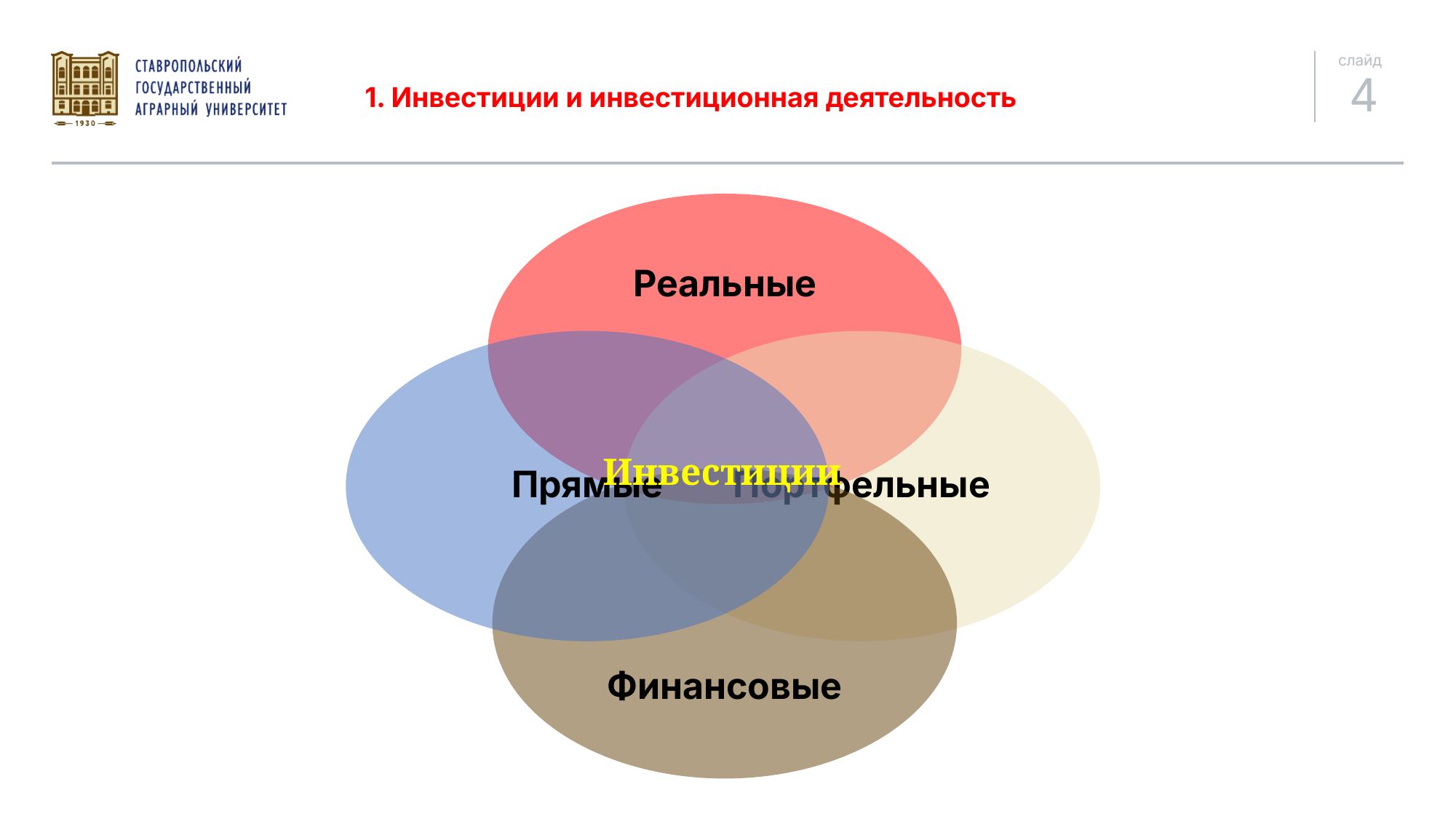

# 1. Инвестиции и инвестиционная деятельность
Реальные
Портфельные
Финансовые
Прямые
Инвестиции